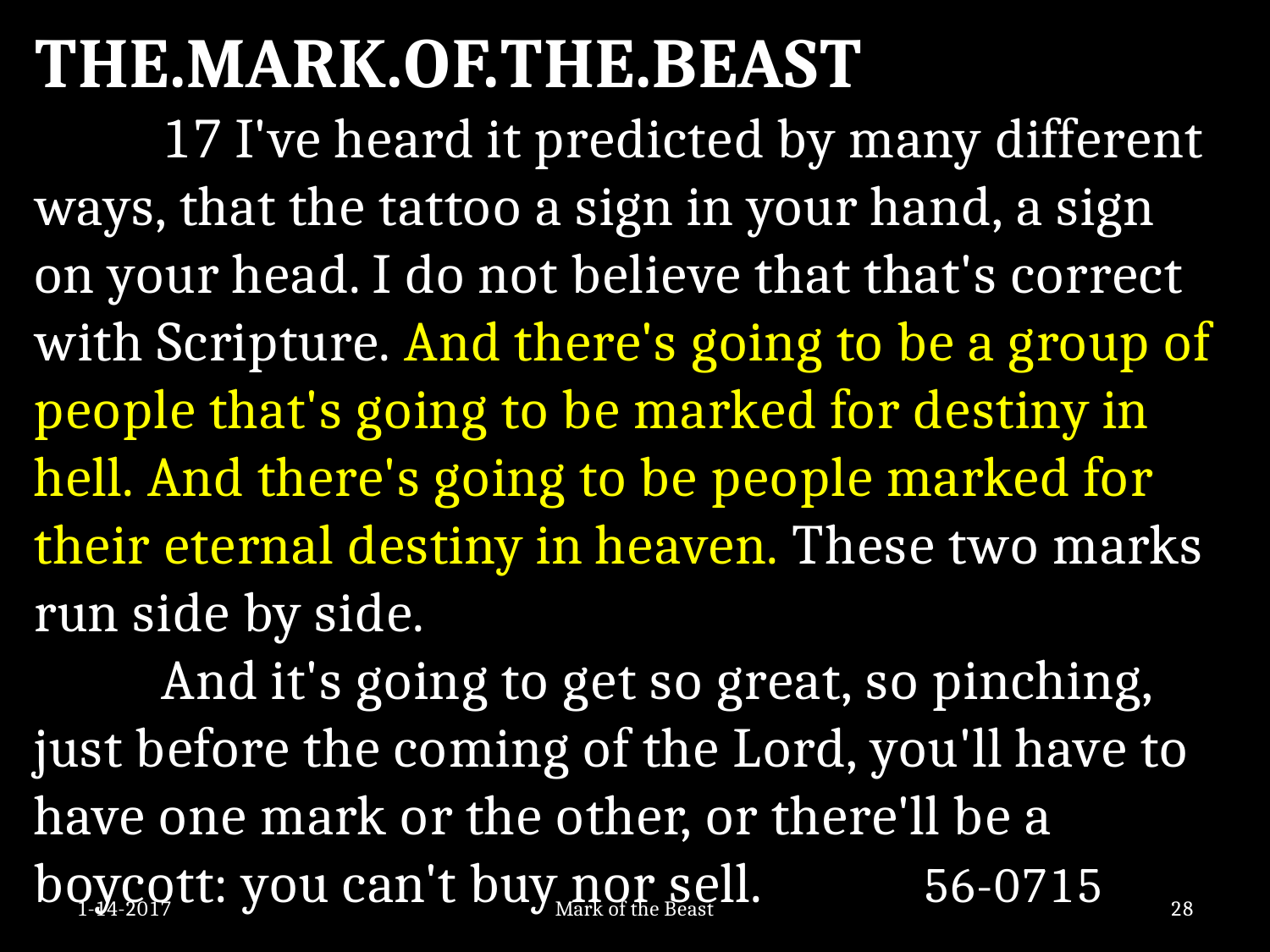

THE.MARK.OF.THE.BEAST
	17 I've heard it predicted by many different ways, that the tattoo a sign in your hand, a sign on your head. I do not believe that that's correct with Scripture. And there's going to be a group of people that's going to be marked for destiny in hell. And there's going to be people marked for their eternal destiny in heaven. These two marks run side by side.
	And it's going to get so great, so pinching, just before the coming of the Lord, you'll have to have one mark or the other, or there'll be a boycott: you can't buy nor sell.		56-0715
1-14-2017
Mark of the Beast
28